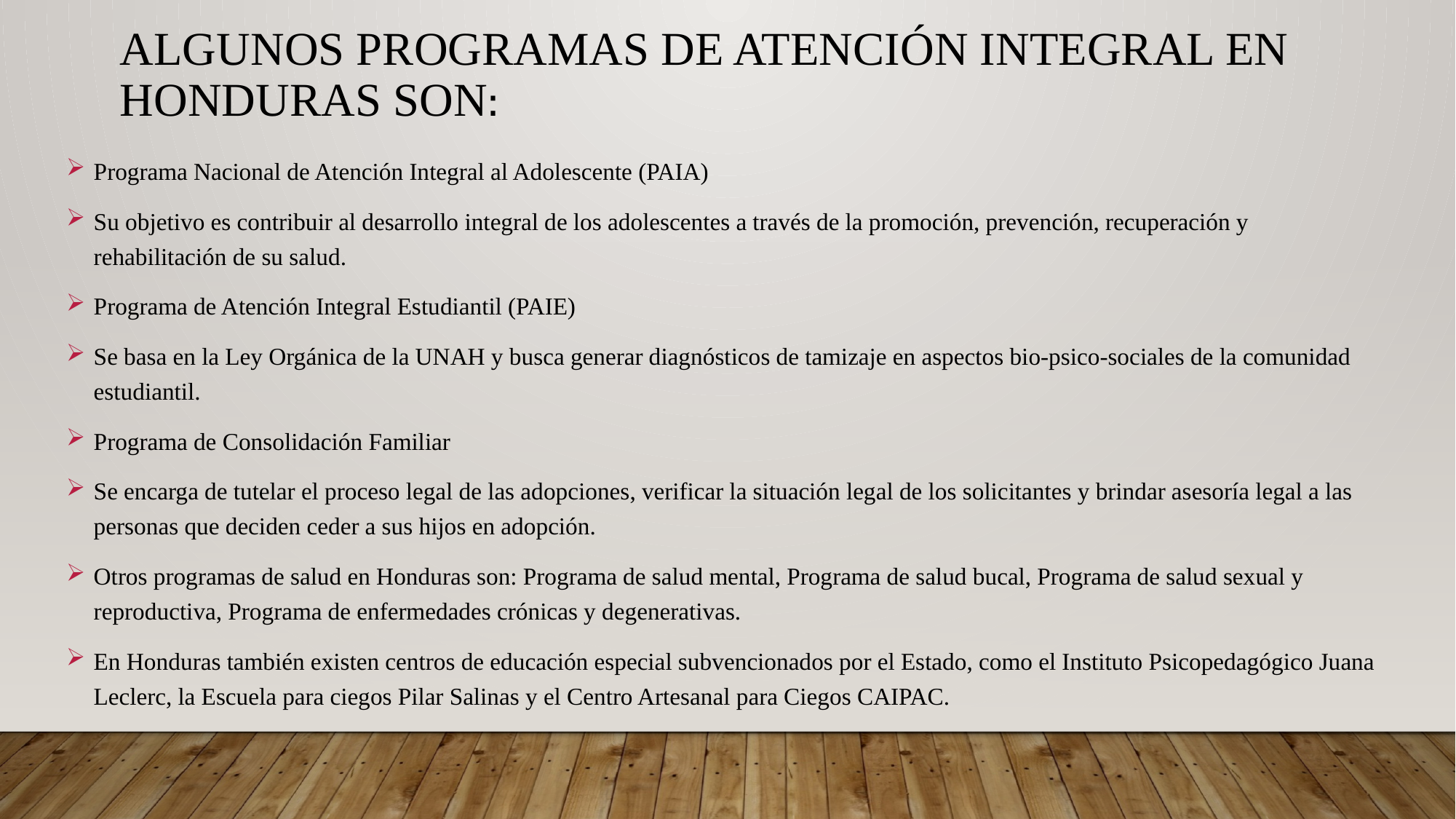

# Algunos programas de atención integral en Honduras son:
Programa Nacional de Atención Integral al Adolescente (PAIA)
Su objetivo es contribuir al desarrollo integral de los adolescentes a través de la promoción, prevención, recuperación y rehabilitación de su salud.
Programa de Atención Integral Estudiantil (PAIE)
Se basa en la Ley Orgánica de la UNAH y busca generar diagnósticos de tamizaje en aspectos bio-psico-sociales de la comunidad estudiantil.
Programa de Consolidación Familiar
Se encarga de tutelar el proceso legal de las adopciones, verificar la situación legal de los solicitantes y brindar asesoría legal a las personas que deciden ceder a sus hijos en adopción.
Otros programas de salud en Honduras son: Programa de salud mental, Programa de salud bucal, Programa de salud sexual y reproductiva, Programa de enfermedades crónicas y degenerativas.
En Honduras también existen centros de educación especial subvencionados por el Estado, como el Instituto Psicopedagógico Juana Leclerc, la Escuela para ciegos Pilar Salinas y el Centro Artesanal para Ciegos CAIPAC.